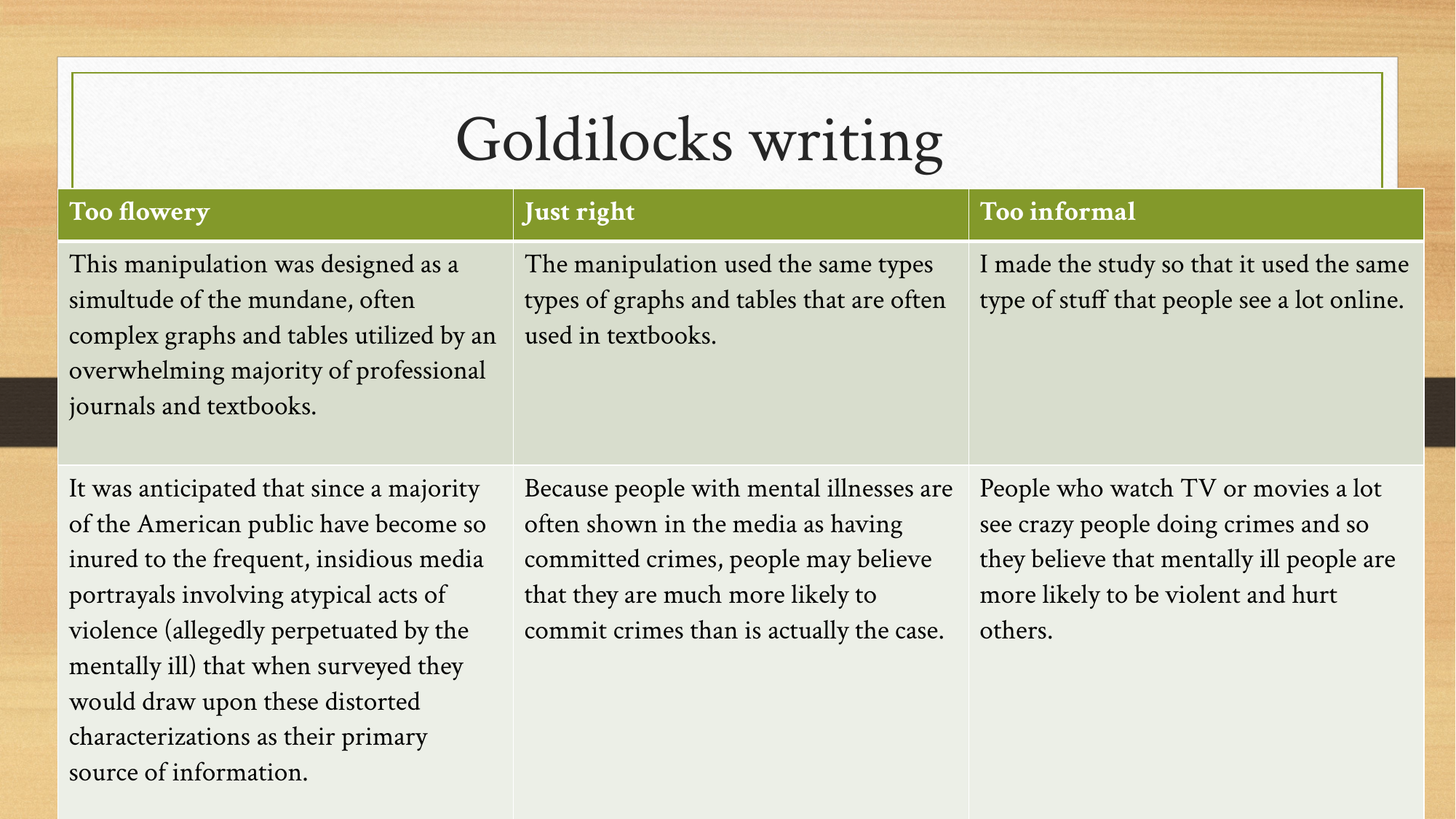

# Goldilocks writing
| Too flowery | Just right | Too informal |
| --- | --- | --- |
| This manipulation was designed as a simultude of the mundane, often complex graphs and tables utilized by an overwhelming majority of professional journals and textbooks. | The manipulation used the same types types of graphs and tables that are often used in textbooks. | I made the study so that it used the same type of stuff that people see a lot online. |
| It was anticipated that since a majority of the American public have become so inured to the frequent, insidious media portrayals involving atypical acts of violence (allegedly perpetuated by the mentally ill) that when surveyed they would draw upon these distorted characterizations as their primary source of information. | Because people with mental illnesses are often shown in the media as having committed crimes, people may believe that they are much more likely to commit crimes than is actually the case. | People who watch TV or movies a lot see crazy people doing crimes and so they believe that mentally ill people are more likely to be violent and hurt others. |